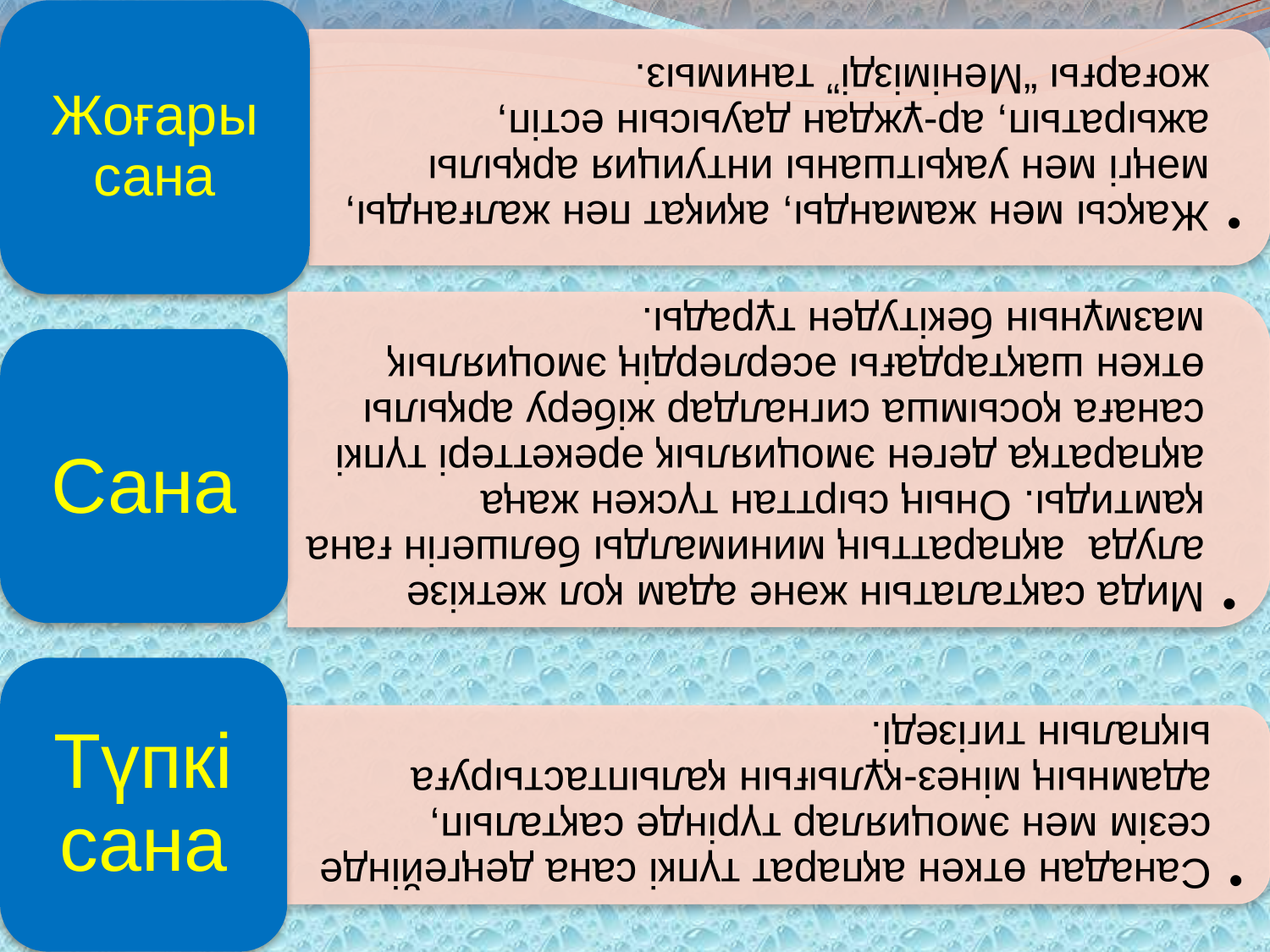

Жақсы мен жаманды, ақиқат пен жалғанды, мәңгі мен уақытшаны интуиция арқылы ажыратып, ар-ұждан дауысын естіп, жоғарғы “Менімізді” танимыз.
Жоғары сана
Мида сақталатын және адам қол жеткізе алуда  ақпараттың минималды бөлшегін ғана қамтиды. Оның сырттан түскен жаңа ақпаратқа деген эмоциялық әрекеттері түпкі санаға қосымша сигналдар жіберу арқылы өткен шақтардағы әсерлердің эмоциялық мазмұнын бекітуден тұрады.
Сана
Санадан өткен ақпарат түпкі сана деңгейінде сезім мен эмоциялар түрінде сақталып, адамның мінез-құлығын қалыптастыруға ықпалын тигізеді.
Түпкі сана